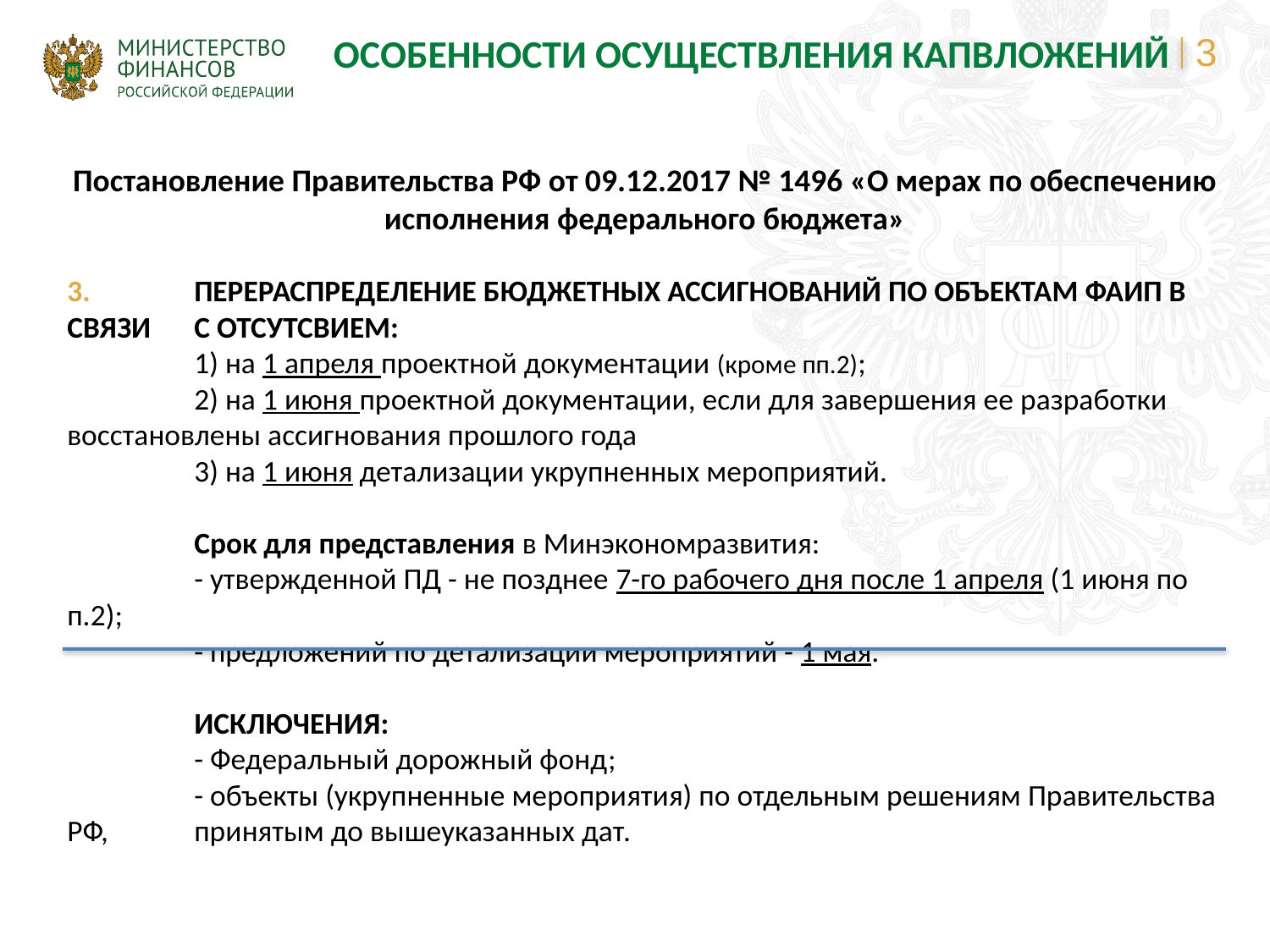

ОСОБЕННОСТИ ОСУЩЕСТВЛЕНИЯ КАПВЛОЖЕНИЙ
Постановление Правительства РФ от 09.12.2017 № 1496 «О мерах по обеспечению исполнения федерального бюджета»
3.	ПЕРЕРАСПРЕДЕЛЕНИЕ БЮДЖЕТНЫХ АССИГНОВАНИЙ ПО ОБЪЕКТАМ ФАИП В СВЯЗИ 	С ОТСУТСВИЕМ:
	1) на 1 апреля проектной документации (кроме пп.2);
	2) на 1 июня проектной документации, если для завершения ее разработки 	восстановлены ассигнования прошлого года
	3) на 1 июня детализации укрупненных мероприятий.

	Срок для представления в Минэкономразвития:
	- утвержденной ПД - не позднее 7-го рабочего дня после 1 апреля (1 июня по п.2);
	- предложений по детализации мероприятий - 1 мая.

	ИСКЛЮЧЕНИЯ:
	- Федеральный дорожный фонд;
	- объекты (укрупненные мероприятия) по отдельным решениям Правительства РФ, 	принятым до вышеуказанных дат.